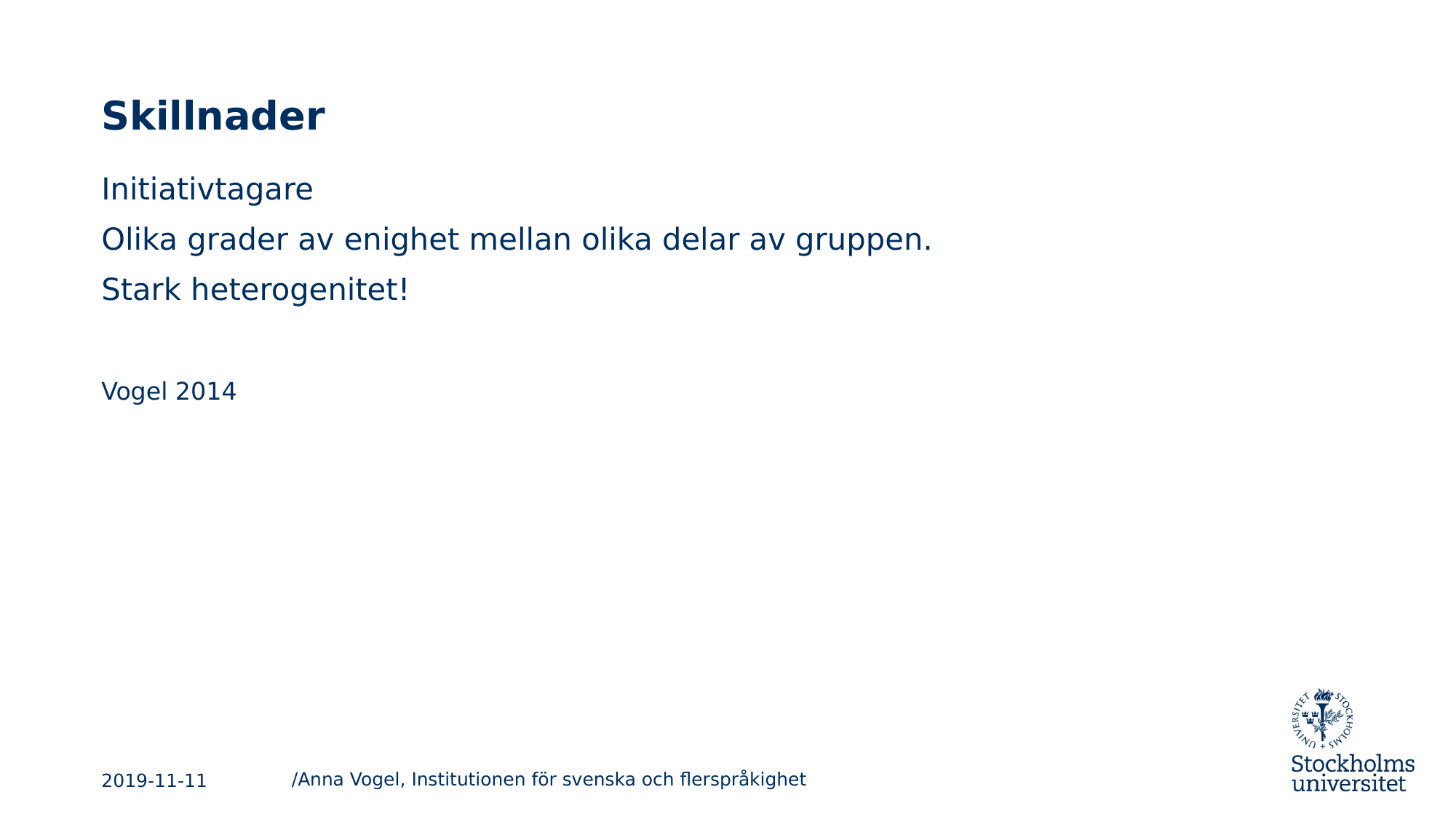

# Skillnader
Initiativtagare
Olika grader av enighet mellan olika delar av gruppen.
Stark heterogenitet!

Vogel 2014
/Anna Vogel, Institutionen för svenska och flerspråkighet
2019-11-11